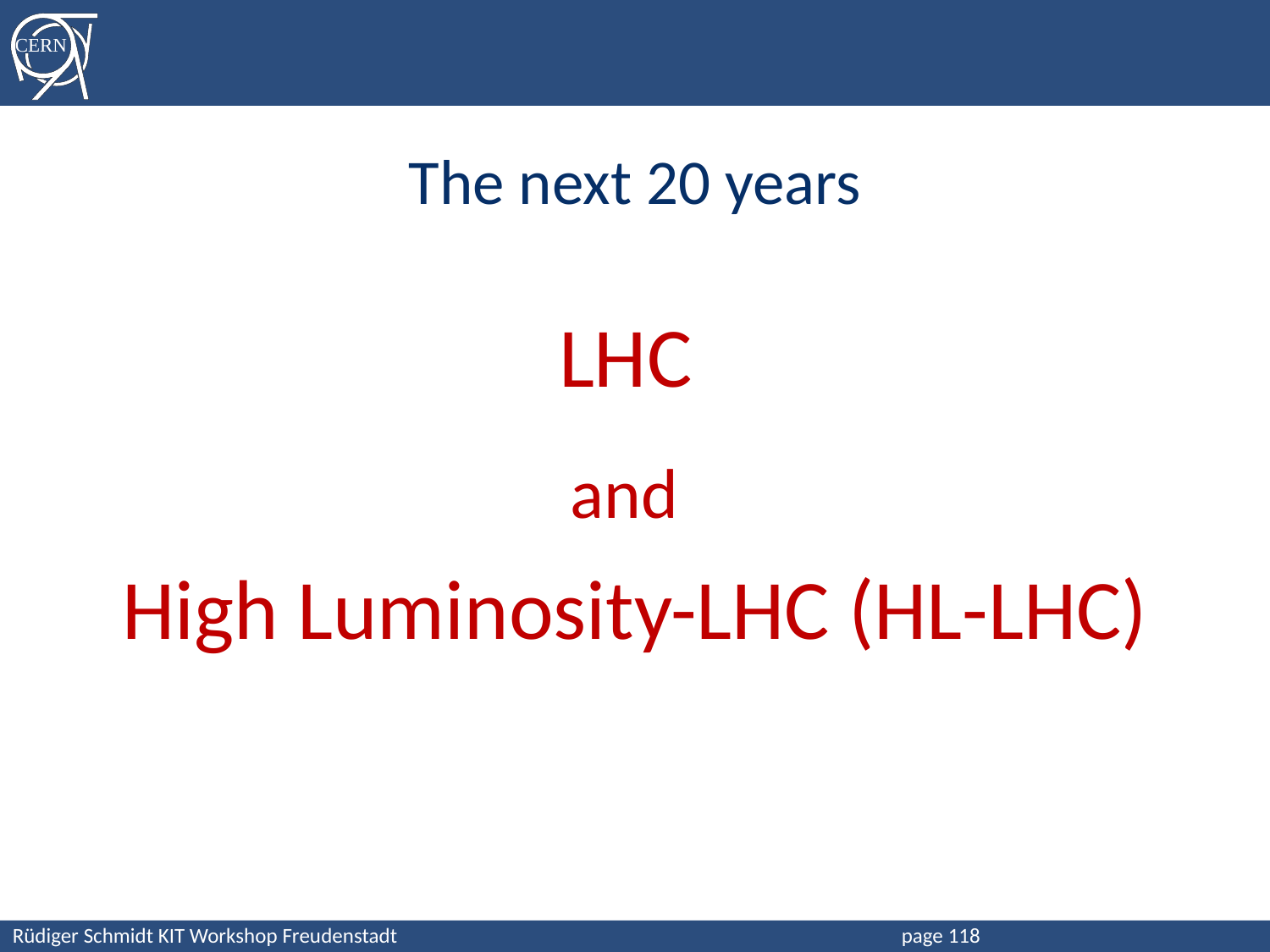

#
The next 20 years

LHC
and
High Luminosity-LHC (HL-LHC)